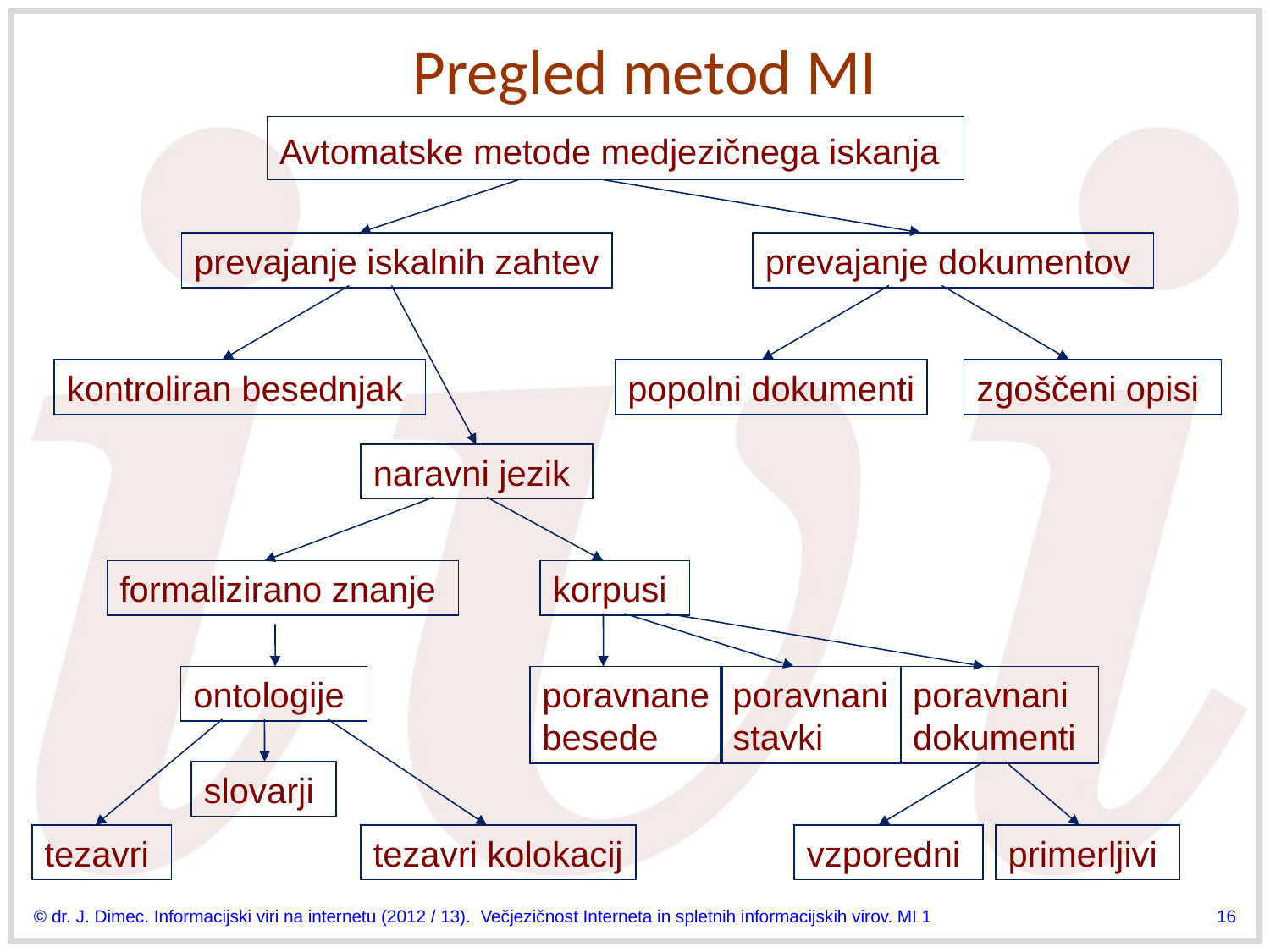

# Pregled metod MI
Avtomatske metode medjezičnega iskanja

prevajanje iskalnih zahtev
prevajanje dokumentov

kontroliran besednjak
popolni dokumenti
zgoščeni opisi
naravni jezik

formalizirano znanje
korpusi

ontologije
poravnane
besede
poravnani
stavki
poravnani
dokumenti

slovarji

tezavri
tezavri kolokacij
vzporedni
primerljivi
© dr. J. Dimec. Informacijski viri na internetu (2012 / 13).  Večjezičnost Interneta in spletnih informacijskih virov. MI 1
16